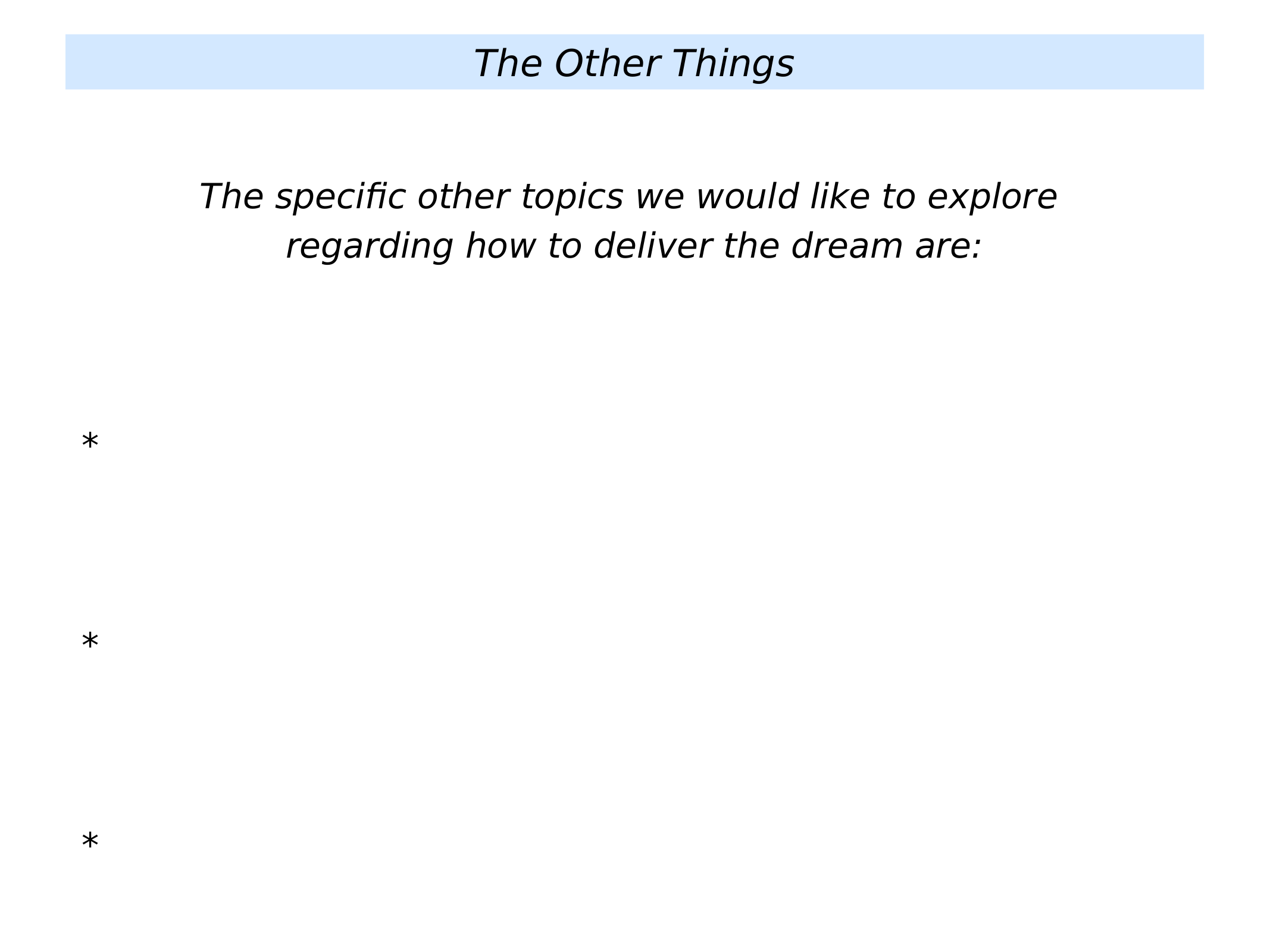

The Other Things
The specific other topics we would like to explore
regarding how to deliver the dream are:

*

*

*